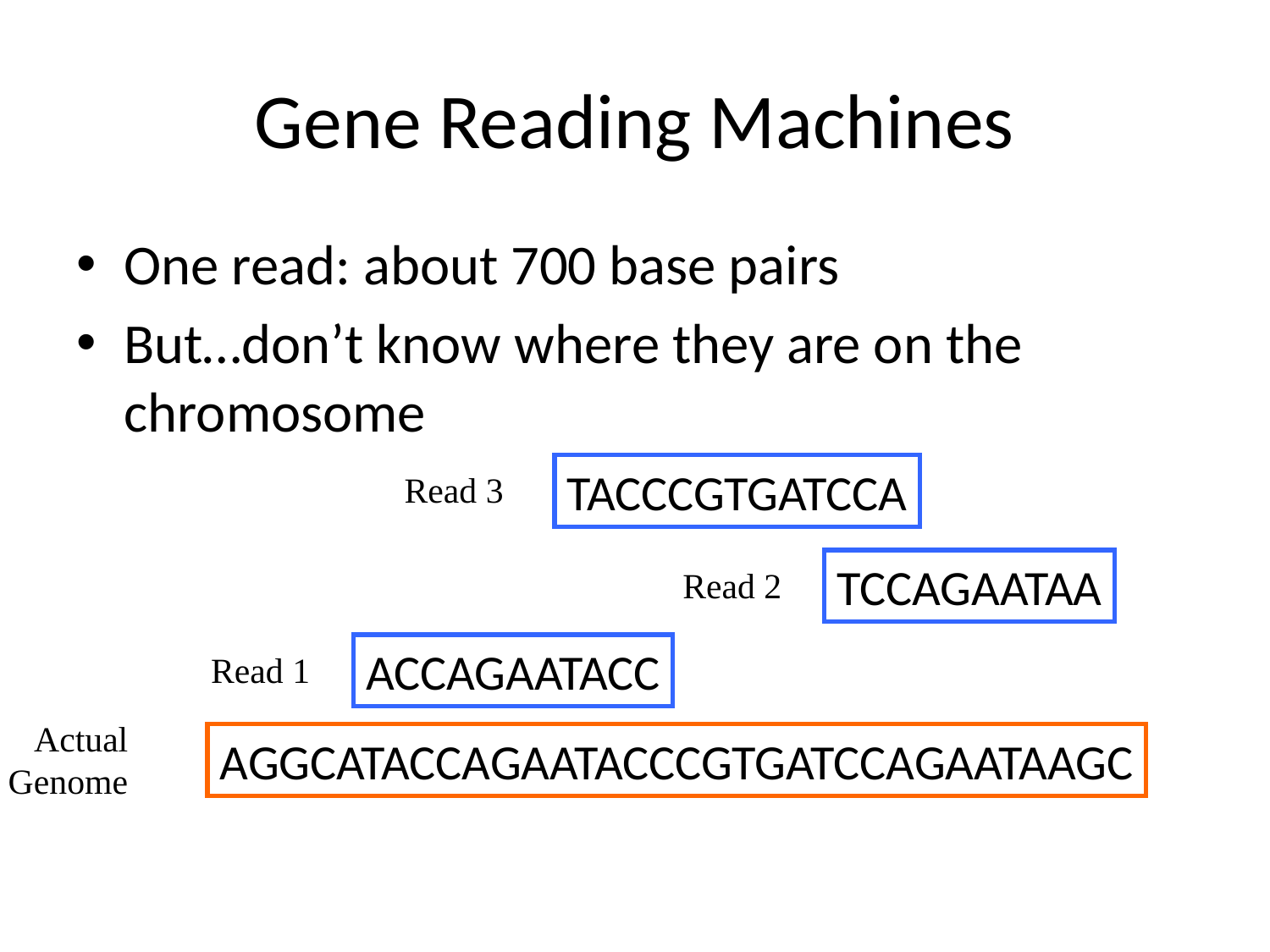

# Gene Reading Machines
One read: about 700 base pairs
But…don’t know where they are on the chromosome
TACCCGTGATCCA
Read 3
TCCAGAATAA
Read 2
ACCAGAATACC
Read 1
Actual
Genome
AGGCATACCAGAATACCCGTGATCCAGAATAAGC